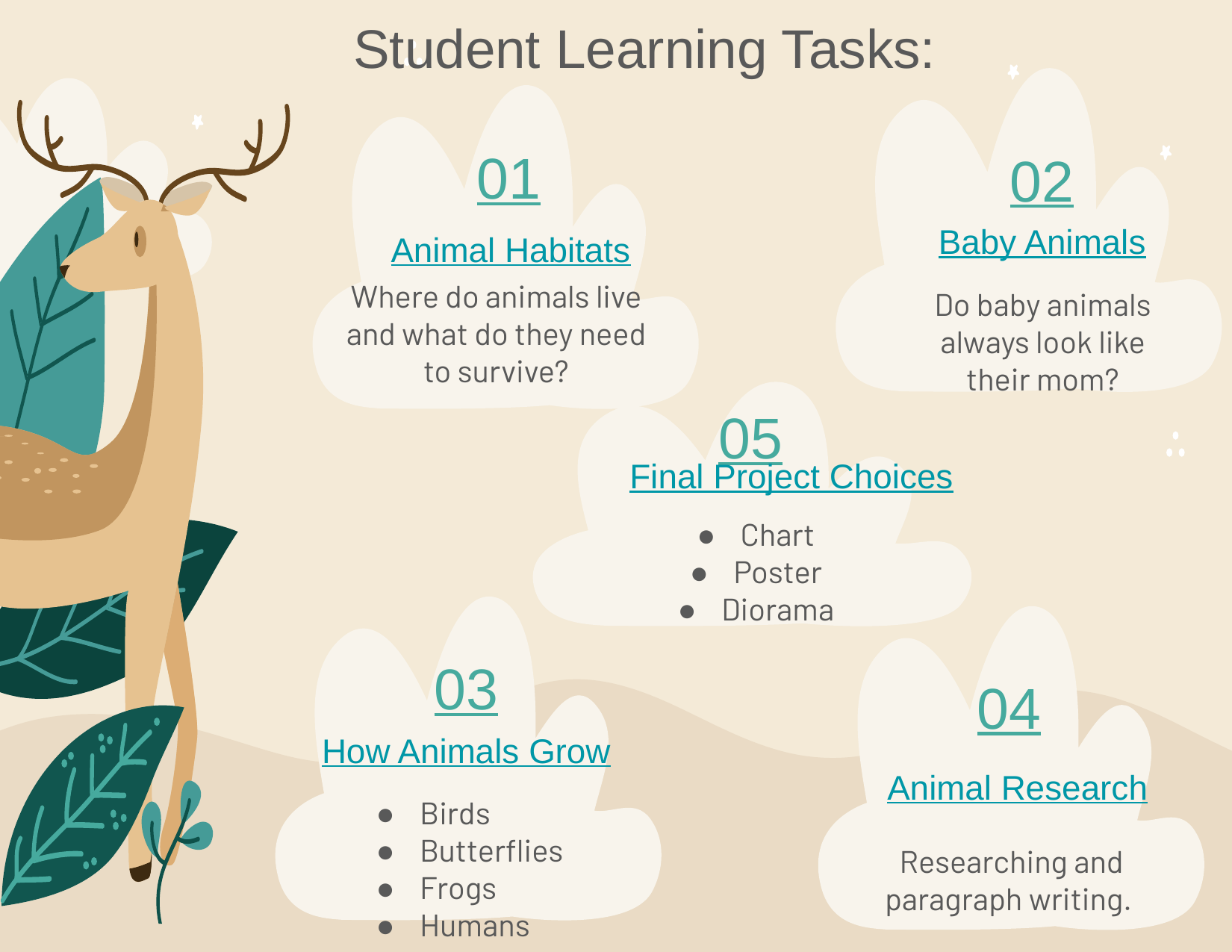

# Student Learning Tasks:
02
01
Baby Animals
Animal Habitats
Where do animals live and what do they need to survive?
Do baby animals always look like their mom?
05
Final Project Choices
Chart
Poster
Diorama
03
04
How Animals Grow
Animal Research
Birds
Butterflies
Frogs
Humans
Researching and paragraph writing.